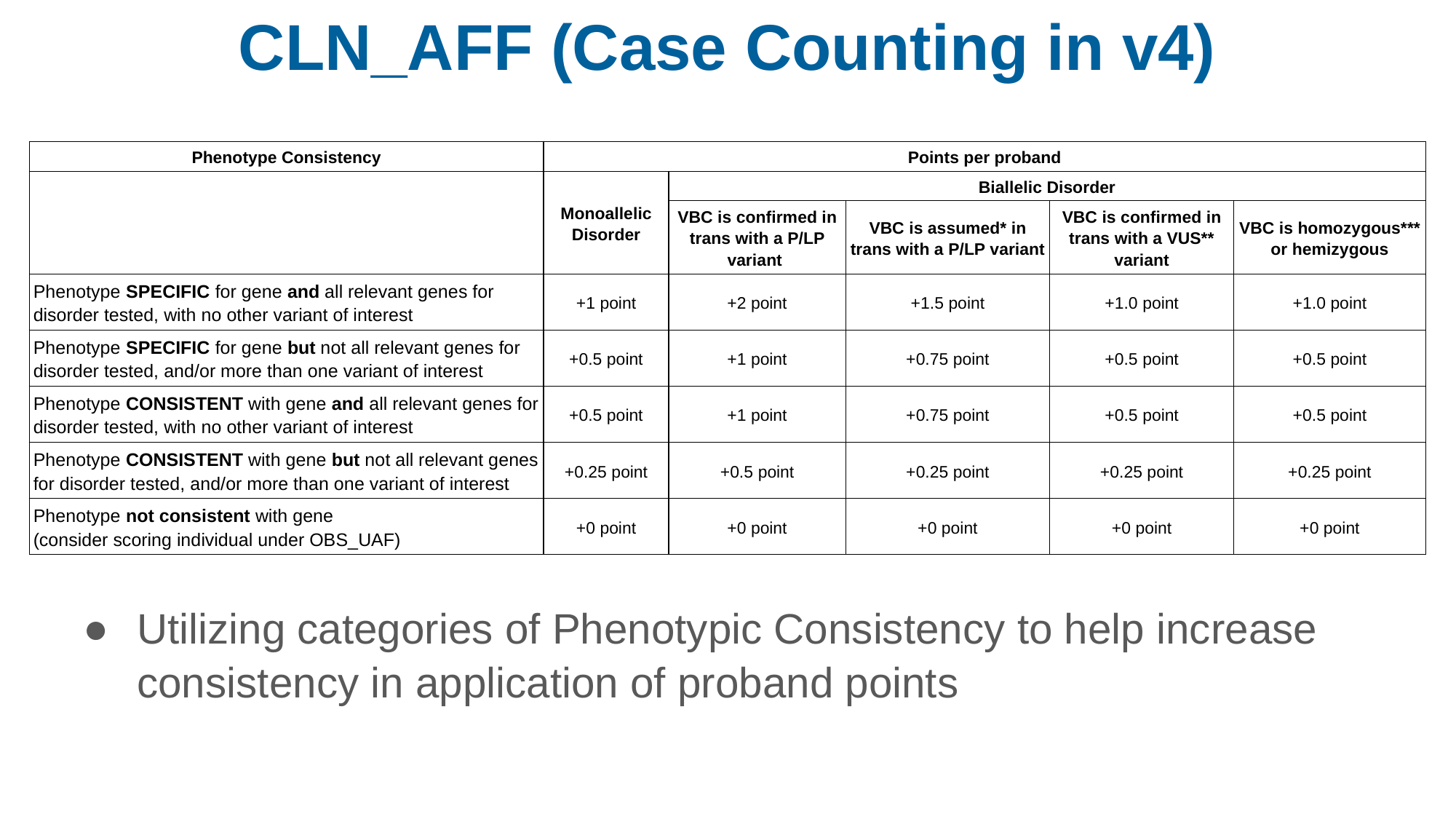

CLN_AFF (Case Counting in v4)
| Phenotype Consistency | Points per proband |  |  |  |  |
| --- | --- | --- | --- | --- | --- |
|  | Monoallelic Disorder | Biallelic Disorder |  |  |  |
|  |  | VBC is confirmed in trans with a P/LP variant | VBC is assumed\* in trans with a P/LP variant | VBC is confirmed in trans with a VUS\*\* variant | VBC is homozygous\*\*\* or hemizygous |
| Phenotype SPECIFIC for gene and all relevant genes for disorder tested, with no other variant of interest | +1 point | +2 point | +1.5 point | +1.0 point | +1.0 point |
| Phenotype SPECIFIC for gene but not all relevant genes for disorder tested, and/or more than one variant of interest | +0.5 point | +1 point | +0.75 point | +0.5 point | +0.5 point |
| Phenotype CONSISTENT with gene and all relevant genes for disorder tested, with no other variant of interest | +0.5 point | +1 point | +0.75 point | +0.5 point | +0.5 point |
| Phenotype CONSISTENT with gene but not all relevant genes for disorder tested, and/or more than one variant of interest | +0.25 point | +0.5 point | +0.25 point | +0.25 point | +0.25 point |
| Phenotype not consistent with gene (consider scoring individual under OBS\_UAF) | +0 point | +0 point | +0 point | +0 point | +0 point |
Utilizing categories of Phenotypic Consistency to help increase consistency in application of proband points